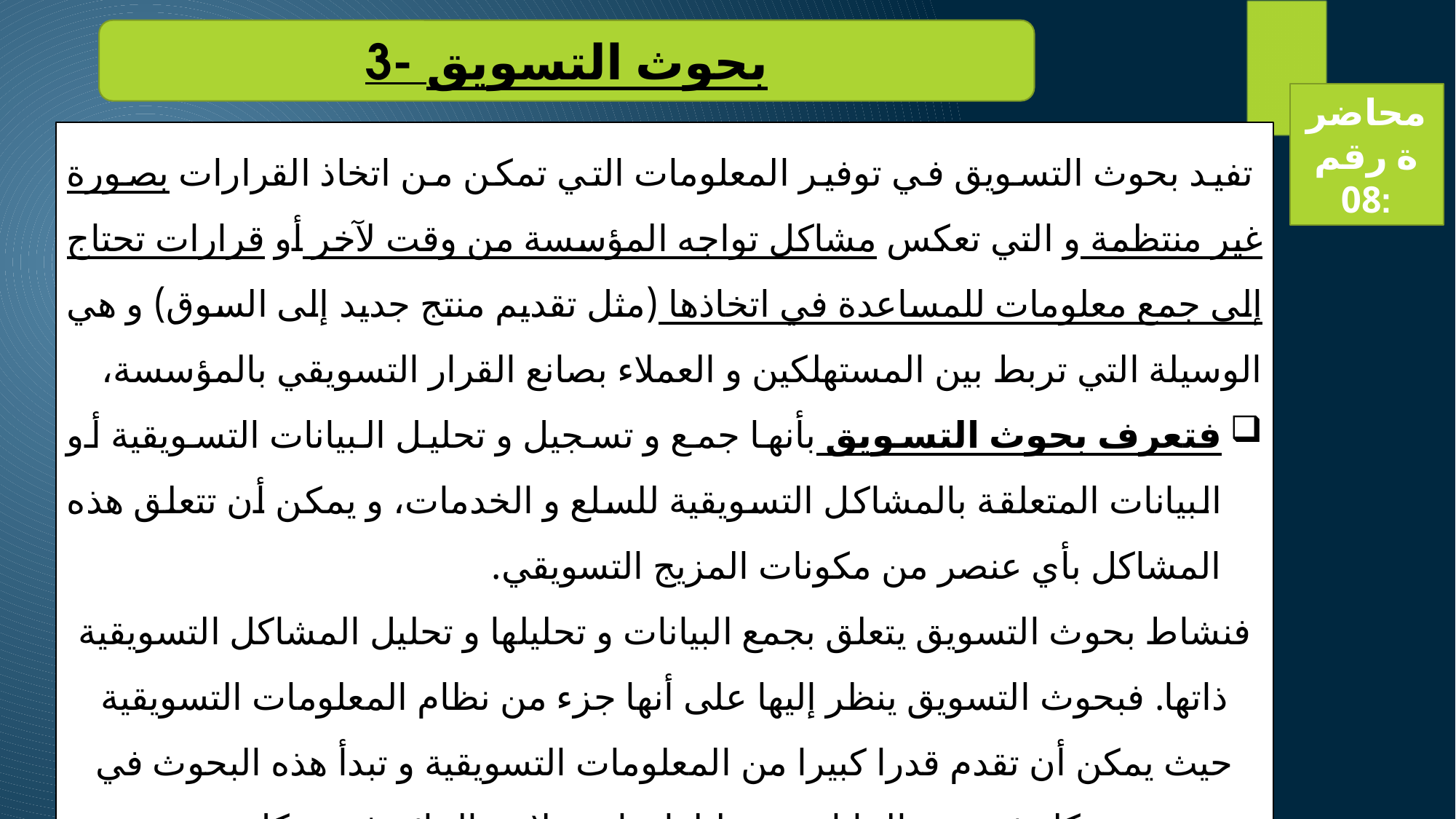

3- بحوث التسويق
محاضرة رقم 08:
 تفيد بحوث التسويق في توفير المعلومات التي تمكن من اتخاذ القرارات بصورة غير منتظمة و التي تعكس مشاكل تواجه المؤسسة من وقت لآخر أو قرارات تحتاج إلى جمع معلومات للمساعدة في اتخاذها (مثل تقديم منتج جديد إلى السوق) و هي الوسيلة التي تربط بين المستهلكين و العملاء بصانع القرار التسويقي بالمؤسسة،
فتعرف بحوث التسويق بأنها جمع و تسجيل و تحليل البيانات التسويقية أو البيانات المتعلقة بالمشاكل التسويقية للسلع و الخدمات، و يمكن أن تتعلق هذه المشاكل بأي عنصر من مكونات المزيج التسويقي.
فنشاط بحوث التسويق يتعلق بجمع البيانات و تحليلها و تحليل المشاكل التسويقية ذاتها. فبحوث التسويق ينظر إليها على أنها جزء من نظام المعلومات التسويقية حيث يمكن أن تقدم قدرا كبيرا من المعلومات التسويقية و تبدأ هذه البحوث في تحديد مشكلة ثم جمع البيانات و تحليلها و استخلاص النتائج في شكل تقرير يتم على أساسه اتخاذ القرار المناسب.